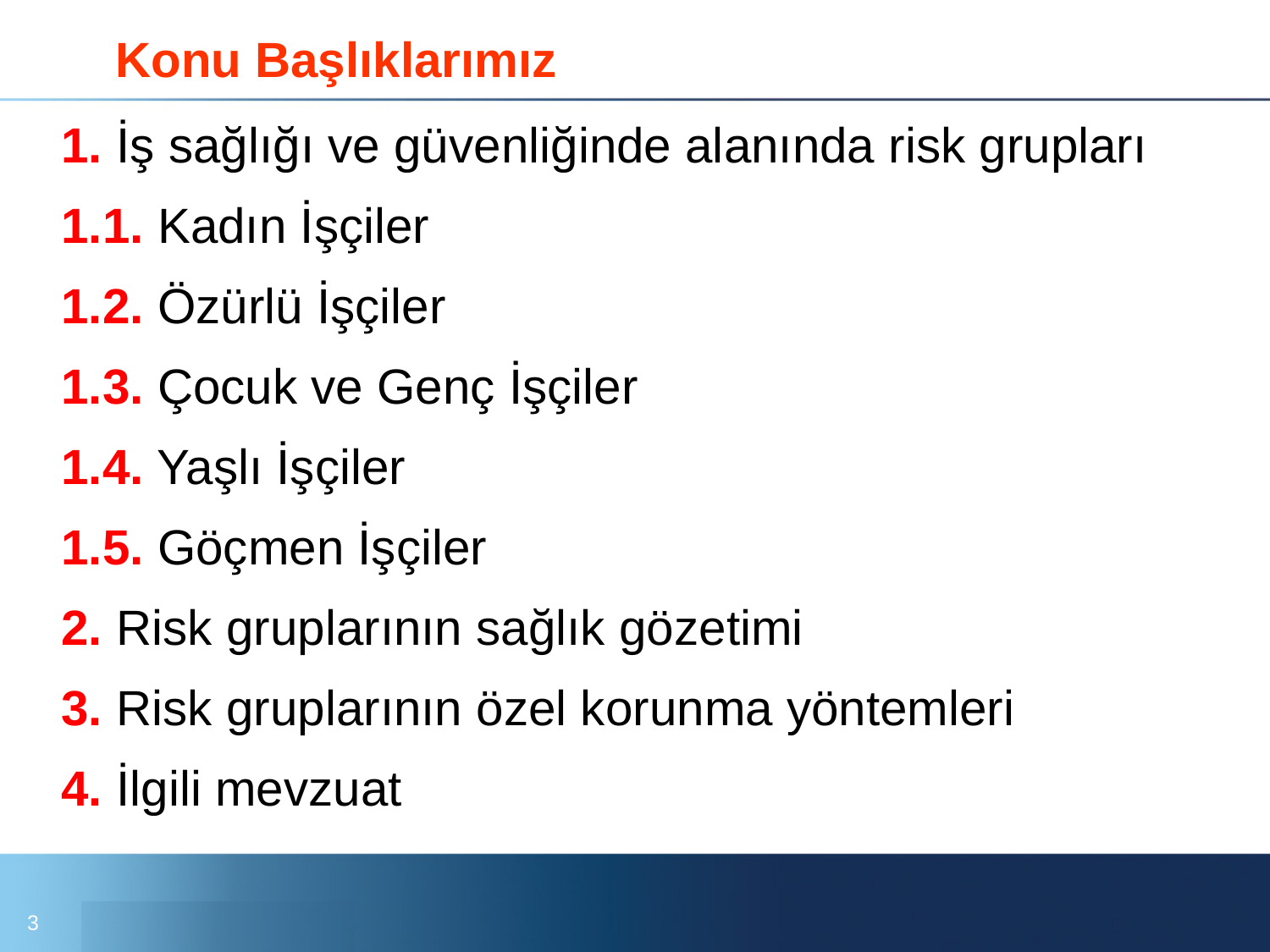

# Konu Başlıklarımız
1. İş sağlığı ve güvenliğinde alanında risk grupları
1.1. Kadın İşçiler
1.2. Özürlü İşçiler
1.3. Çocuk ve Genç İşçiler
1.4. Yaşlı İşçiler
1.5. Göçmen İşçiler
2. Risk gruplarının sağlık gözetimi
3. Risk gruplarının özel korunma yöntemleri
4. İlgili mevzuat
3